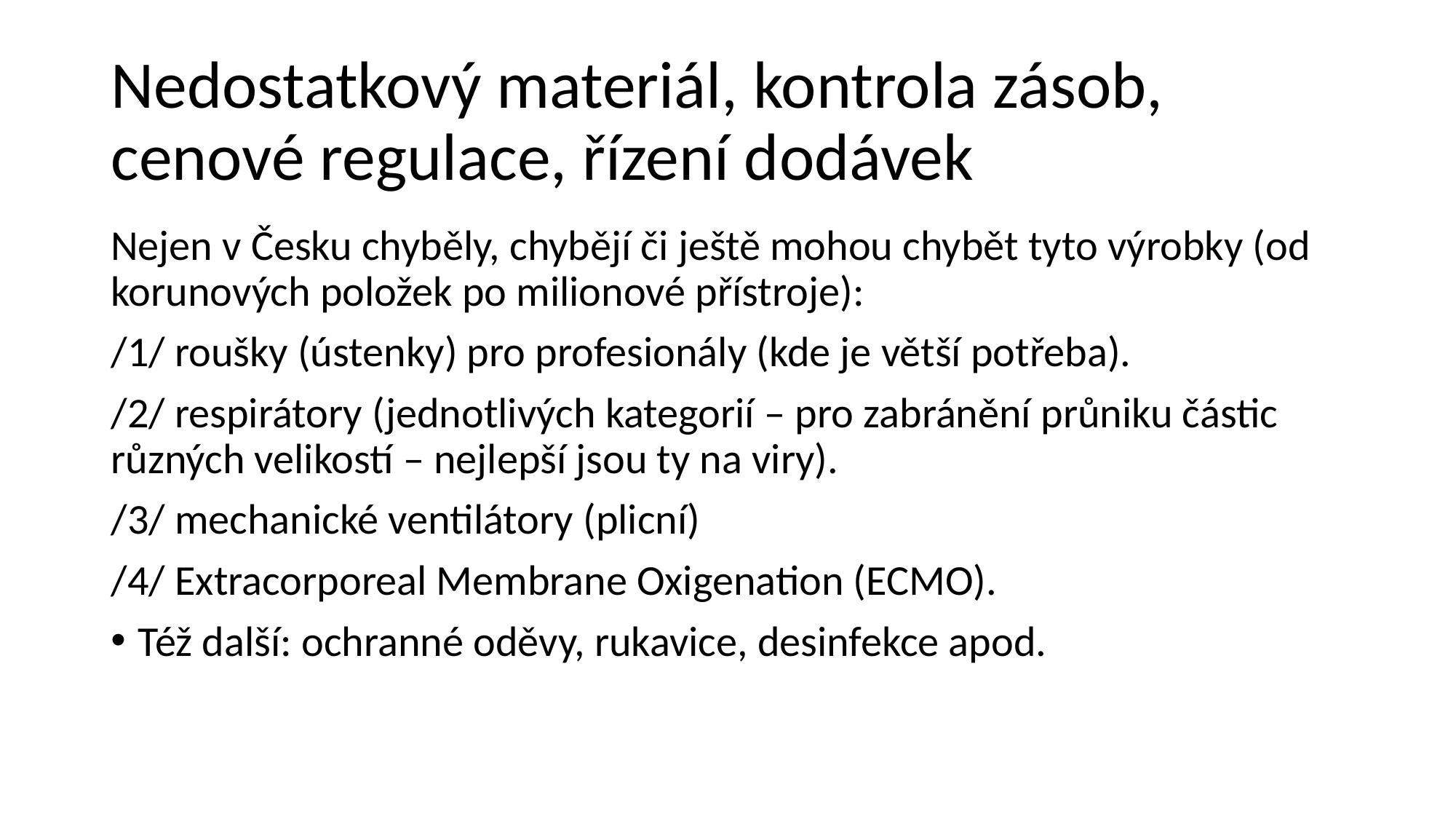

# Nedostatkový materiál, kontrola zásob, cenové regulace, řízení dodávek
Nejen v Česku chyběly, chybějí či ještě mohou chybět tyto výrobky (od korunových položek po milionové přístroje):
/1/ roušky (ústenky) pro profesionály (kde je větší potřeba).
/2/ respirátory (jednotlivých kategorií – pro zabránění průniku částic různých velikostí – nejlepší jsou ty na viry).
/3/ mechanické ventilátory (plicní)
/4/ Extracorporeal Membrane Oxigenation (ECMO).
Též další: ochranné oděvy, rukavice, desinfekce apod.